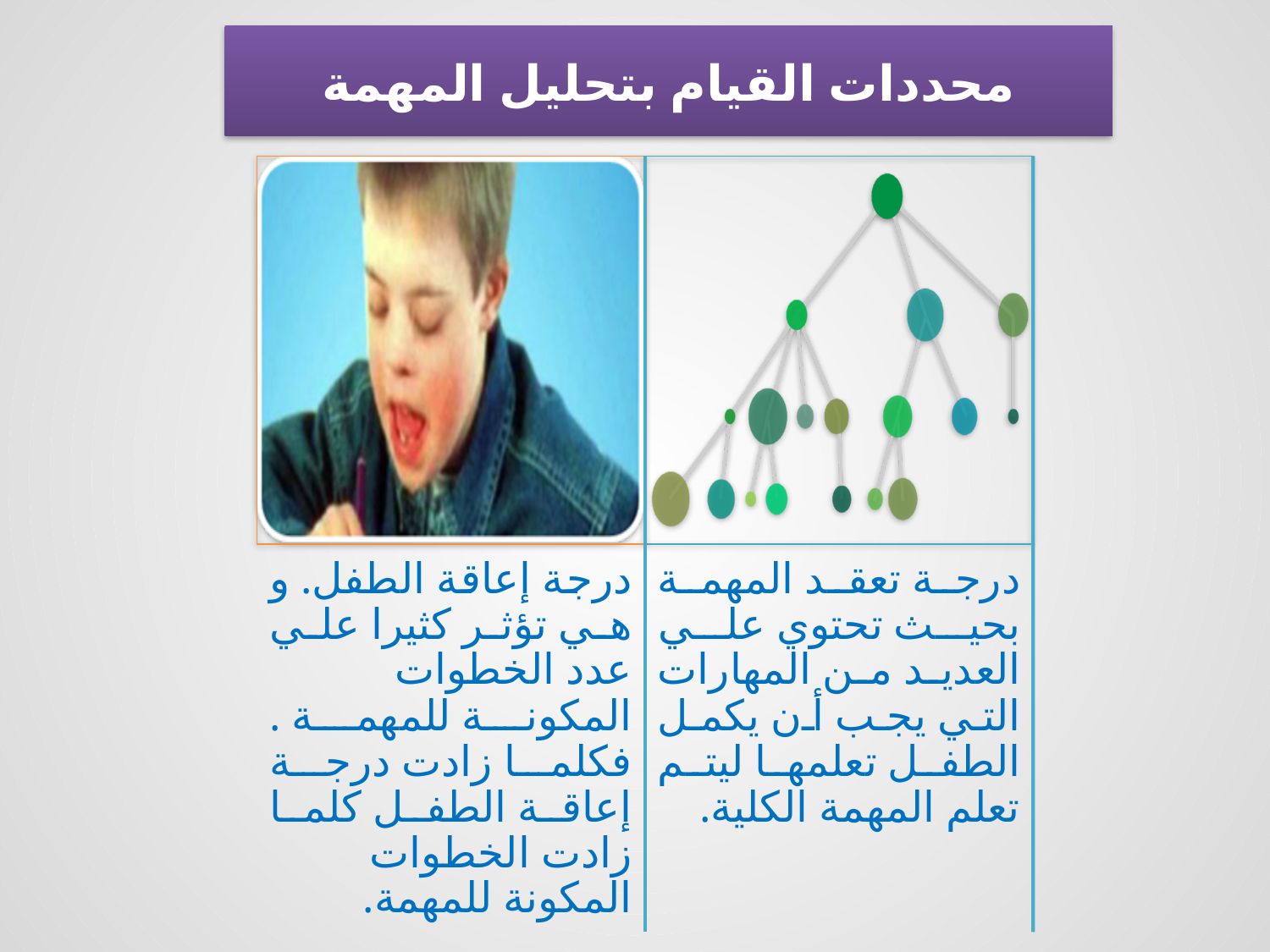

محددات القيام بتحليل المهمة

درجة إعاقة الطفل. و هي تؤثر كثيرا علي عدد الخطوات المكونة للمهمة . فكلما زادت درجة إعاقة الطفل كلما زادت الخطوات المكونة للمهمة.
درجة تعقد المهمة بحيث تحتوي علي العديد من المهارات التي يجب أن يكمل الطفل تعلمها ليتم تعلم المهمة الكلية.